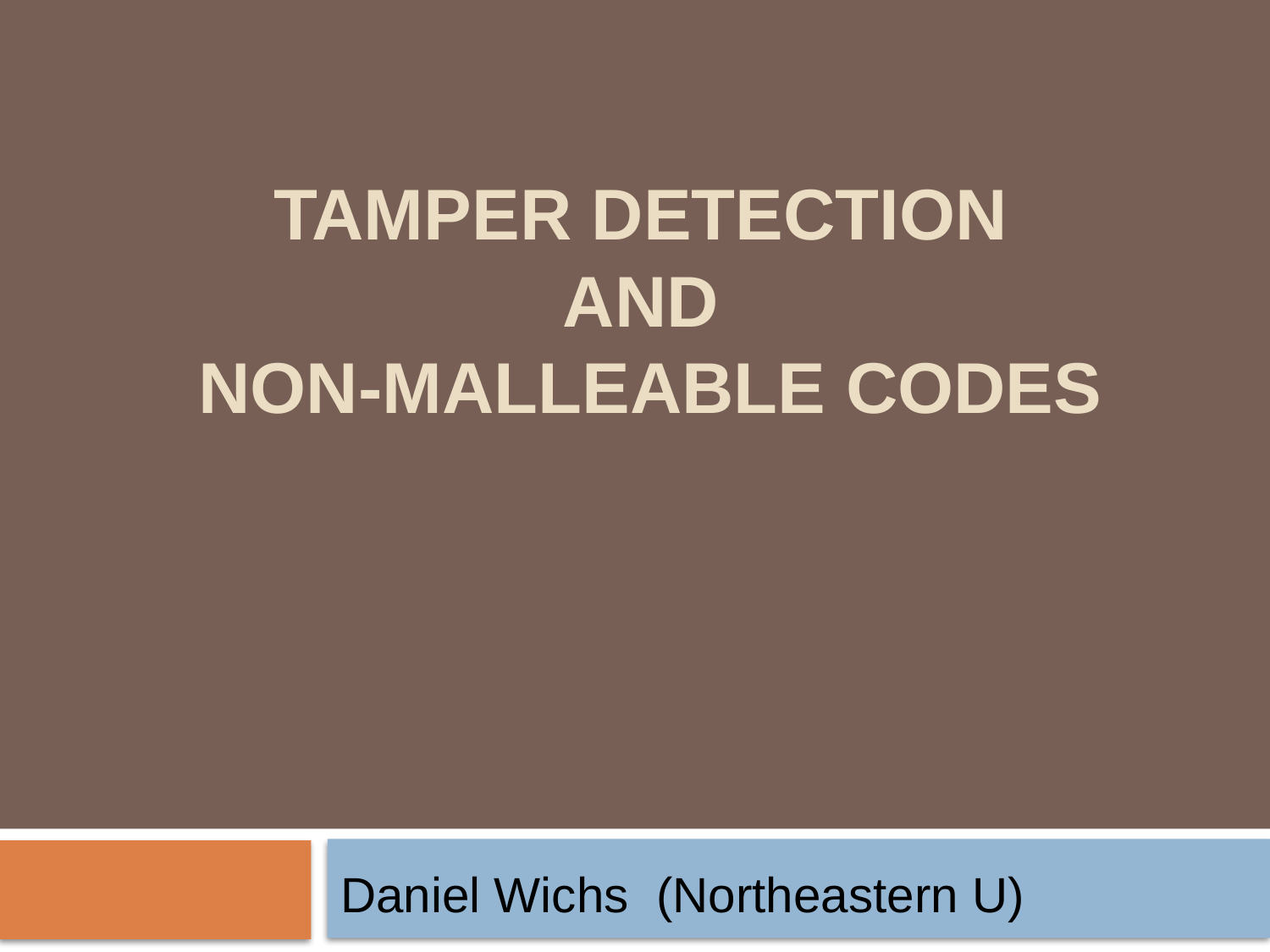

# Tamper Detection and non-malleable codes
Daniel Wichs  (Northeastern U)